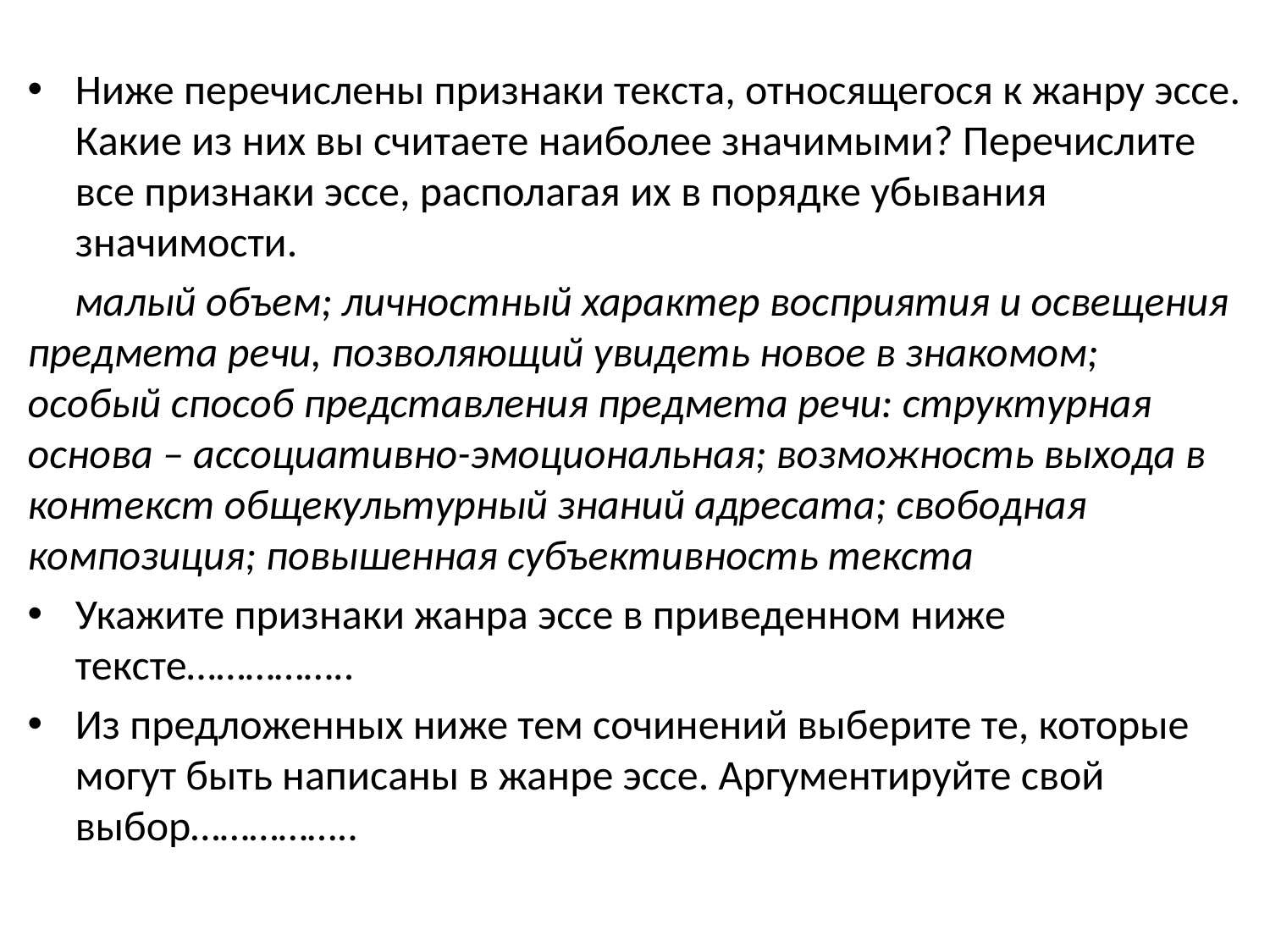

#
Ниже перечислены признаки текста, относящегося к жанру эссе. Какие из них вы считаете наиболее значимыми? Перечислите все признаки эссе, располагая их в порядке убывания значимости.
 малый объем; личностный характер восприятия и освещения предмета речи, позволяющий увидеть новое в знакомом; особый способ представления предмета речи: структурная основа – ассоциативно-эмоциональная; возможность выхода в контекст общекультурный знаний адресата; свободная композиция; повышенная субъективность текста
Укажите признаки жанра эссе в приведенном ниже тексте……………..
Из предложенных ниже тем сочинений выберите те, которые могут быть написаны в жанре эссе. Аргументируйте свой выбор……………..